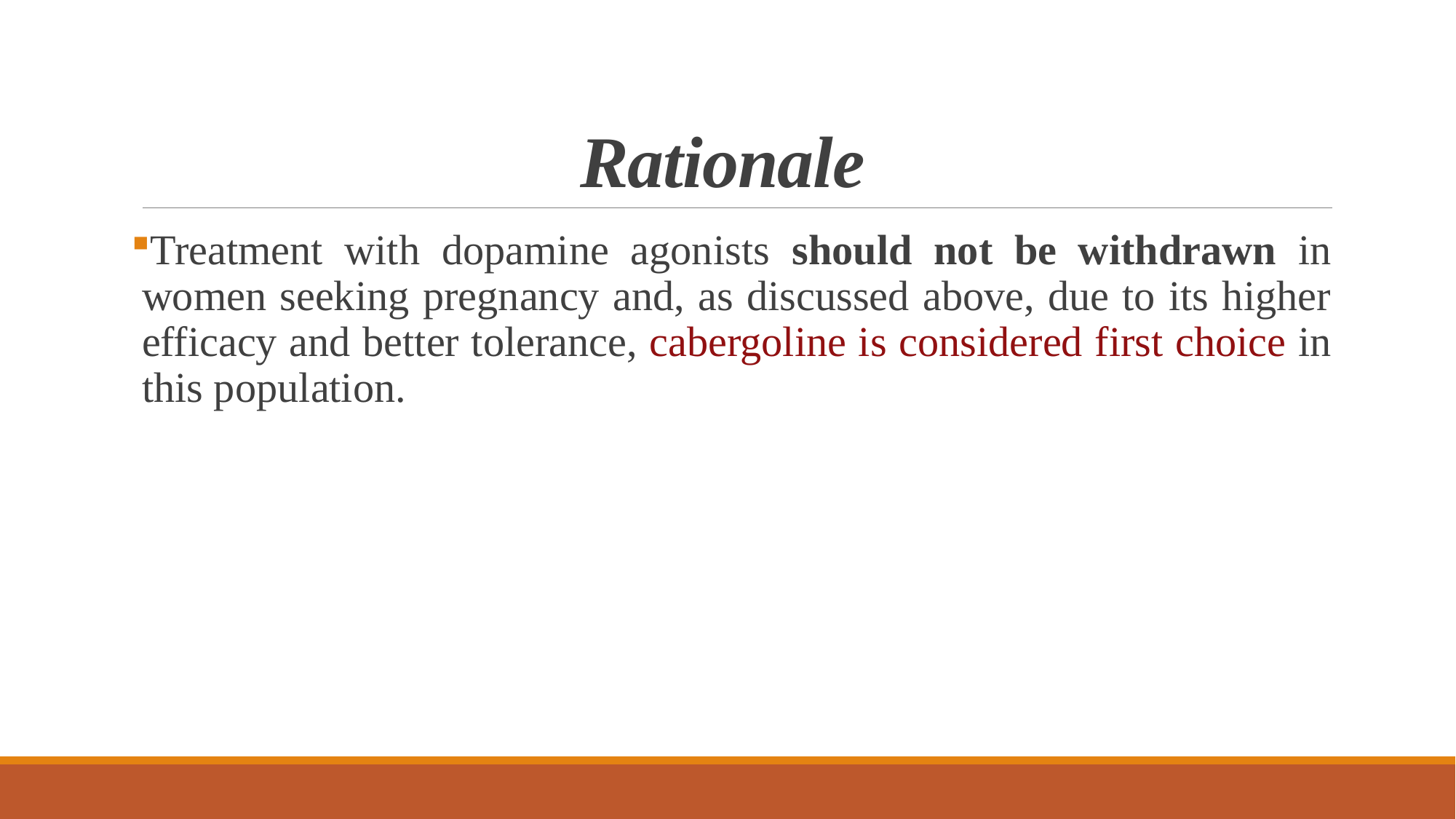

# Rationale
Treatment with dopamine agonists should not be withdrawn in women seeking pregnancy and, as discussed above, due to its higher efficacy and better tolerance, cabergoline is considered first choice in this population.